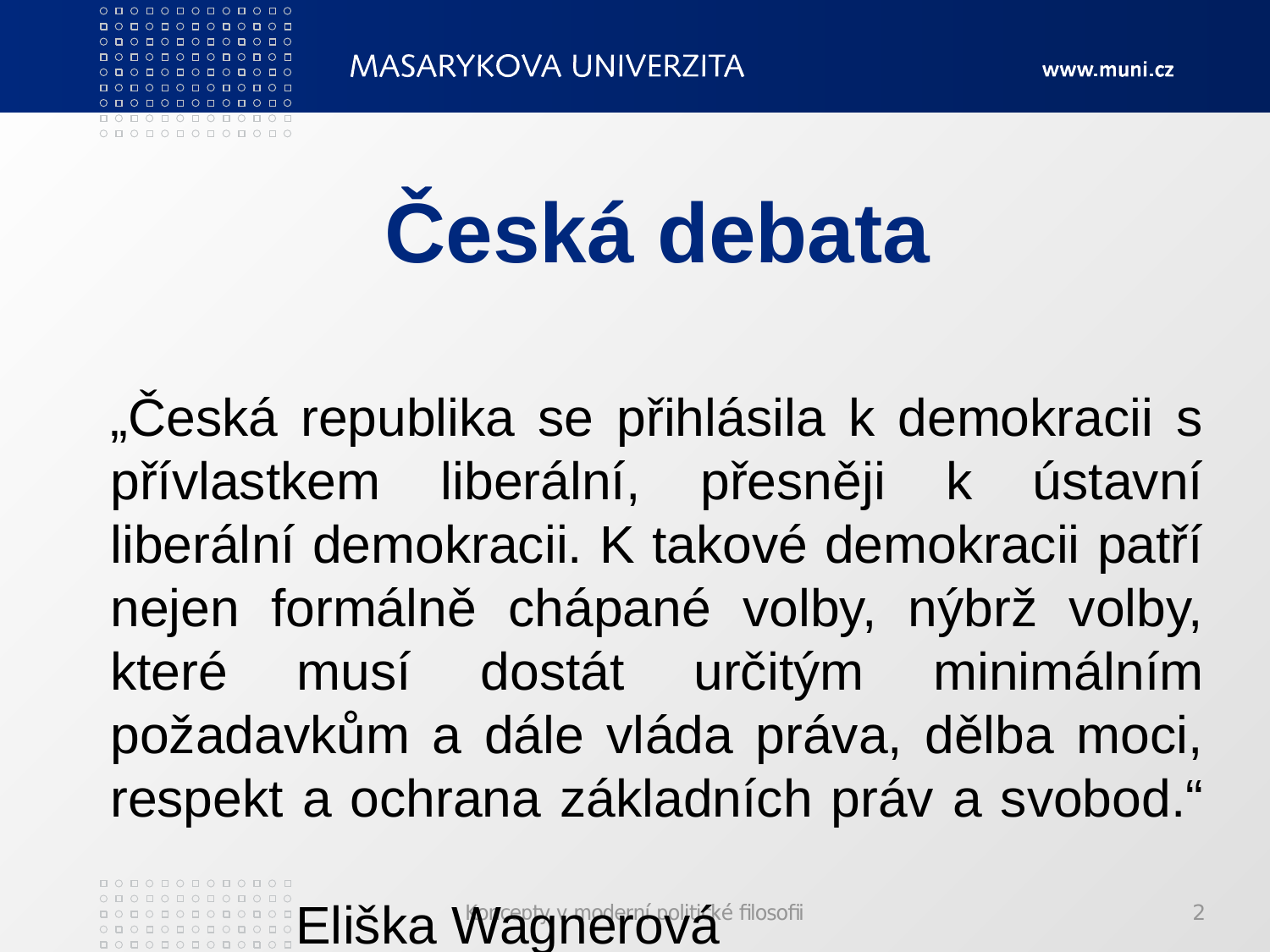

# Česká debata
„Česká republika se přihlásila k demokracii s přívlastkem liberální, přesněji k ústavní liberální demokracii. K takové demokracii patří nejen formálně chápané volby, nýbrž volby, které musí dostát určitým minimálním požadavkům a dále vláda práva, dělba moci, respekt a ochrana základních práv a svobod.“								    	    Eliška Wagnerová
Koncepty v moderní politické filosofii
2